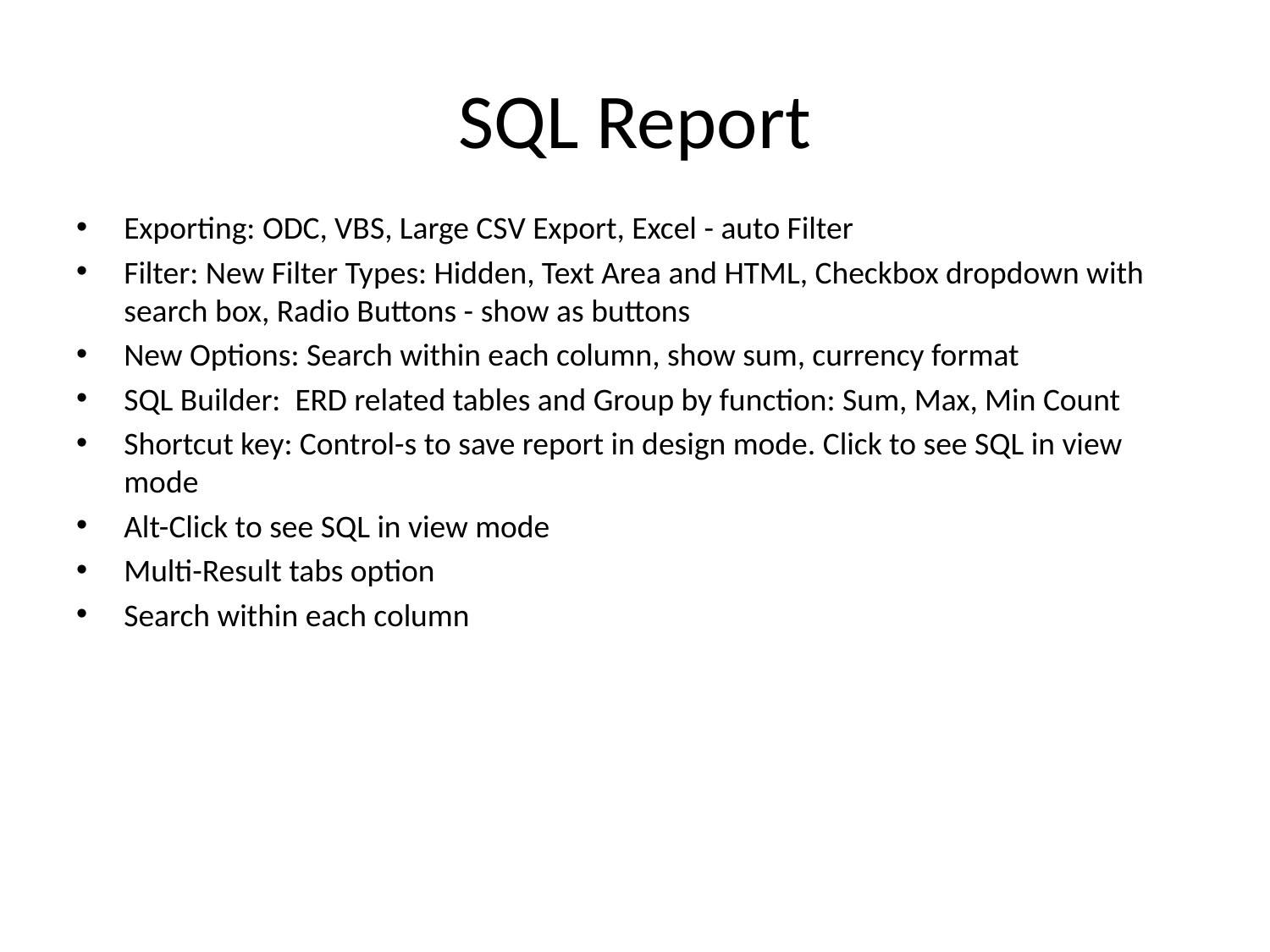

# SQL Report
Exporting: ODC, VBS, Large CSV Export, Excel - auto Filter
Filter: New Filter Types: Hidden, Text Area and HTML, Checkbox dropdown with search box, Radio Buttons - show as buttons
New Options: Search within each column, show sum, currency format
SQL Builder:  ERD related tables and Group by function: Sum, Max, Min Count
Shortcut key: Control-s to save report in design mode. Click to see SQL in view mode
Alt-Click to see SQL in view mode
Multi-Result tabs option
Search within each column